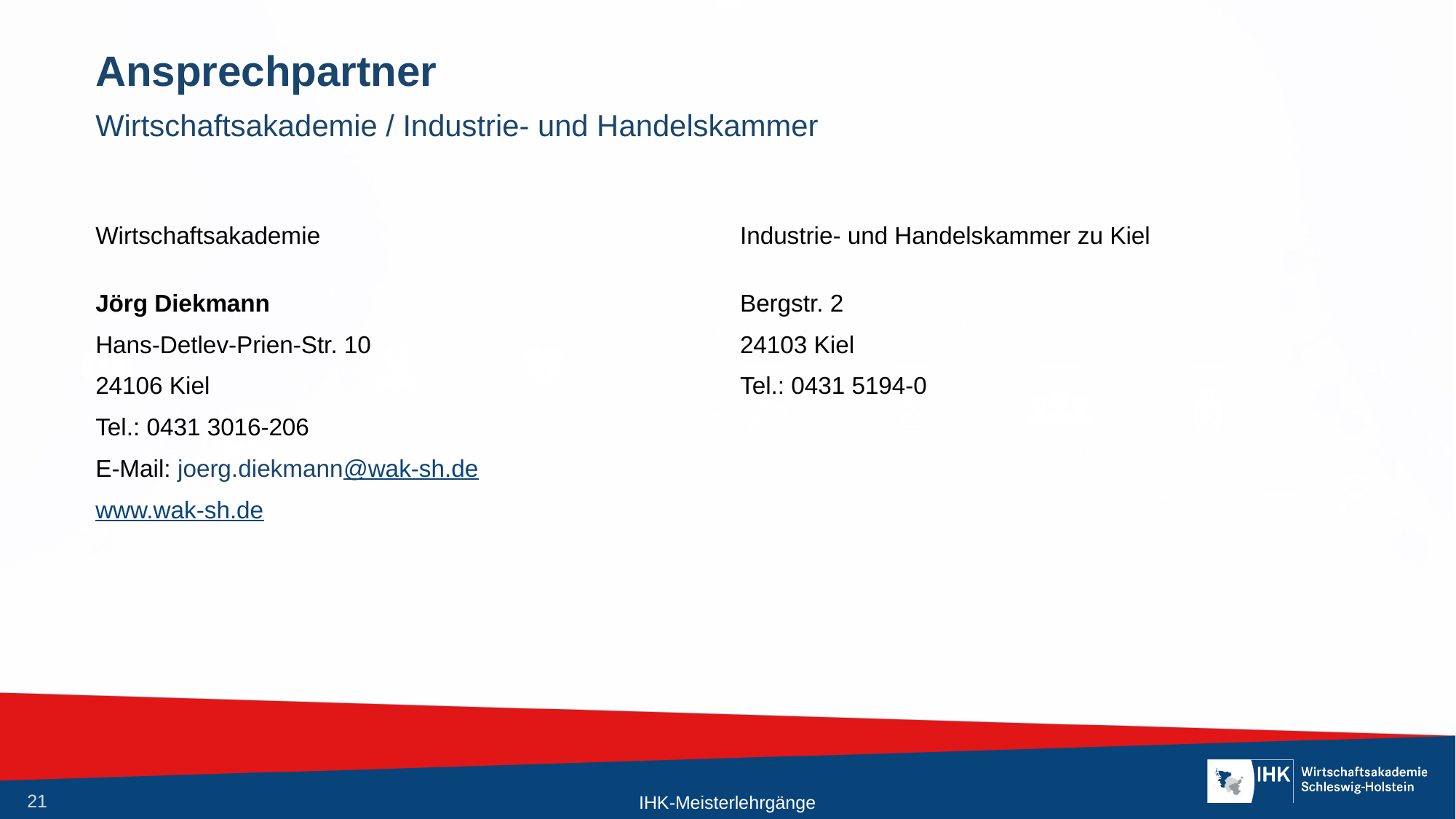

# Ansprechpartner
Wirtschaftsakademie / Industrie- und Handelskammer
Industrie- und Handelskammer zu Kiel
Bergstr. 2
24103 Kiel
Tel.: 0431 5194-0

Wirtschaftsakademie
Jörg Diekmann
Hans-Detlev-Prien-Str. 10
24106 Kiel
Tel.: 0431 3016-206
E-Mail: joerg.diekmann@wak-sh.de
www.wak-sh.de

IHK-Meisterlehrgänge